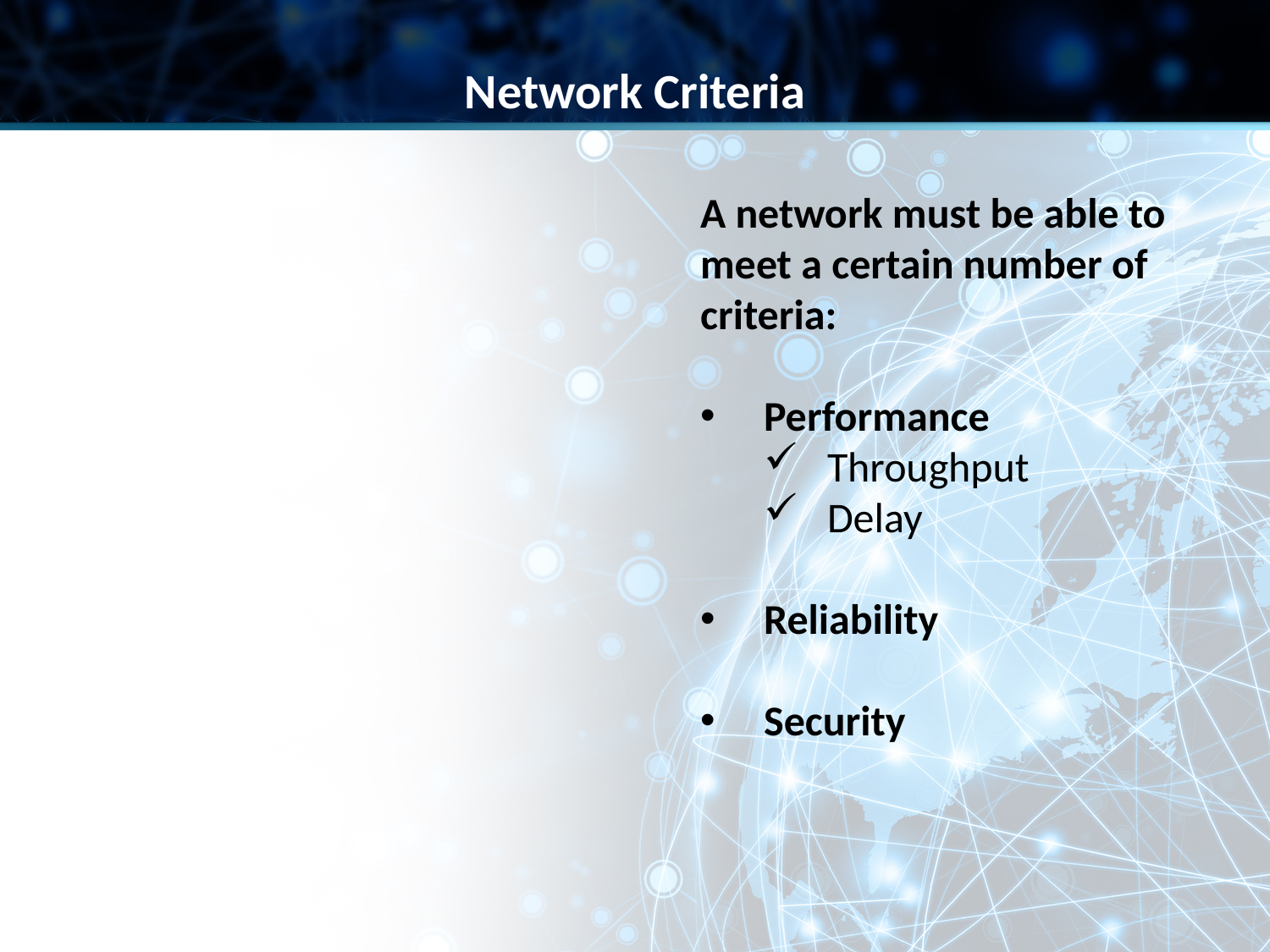

Network Criteria
A network must be able to meet a certain number of criteria:

Performance
Throughput
Delay

Reliability

Security